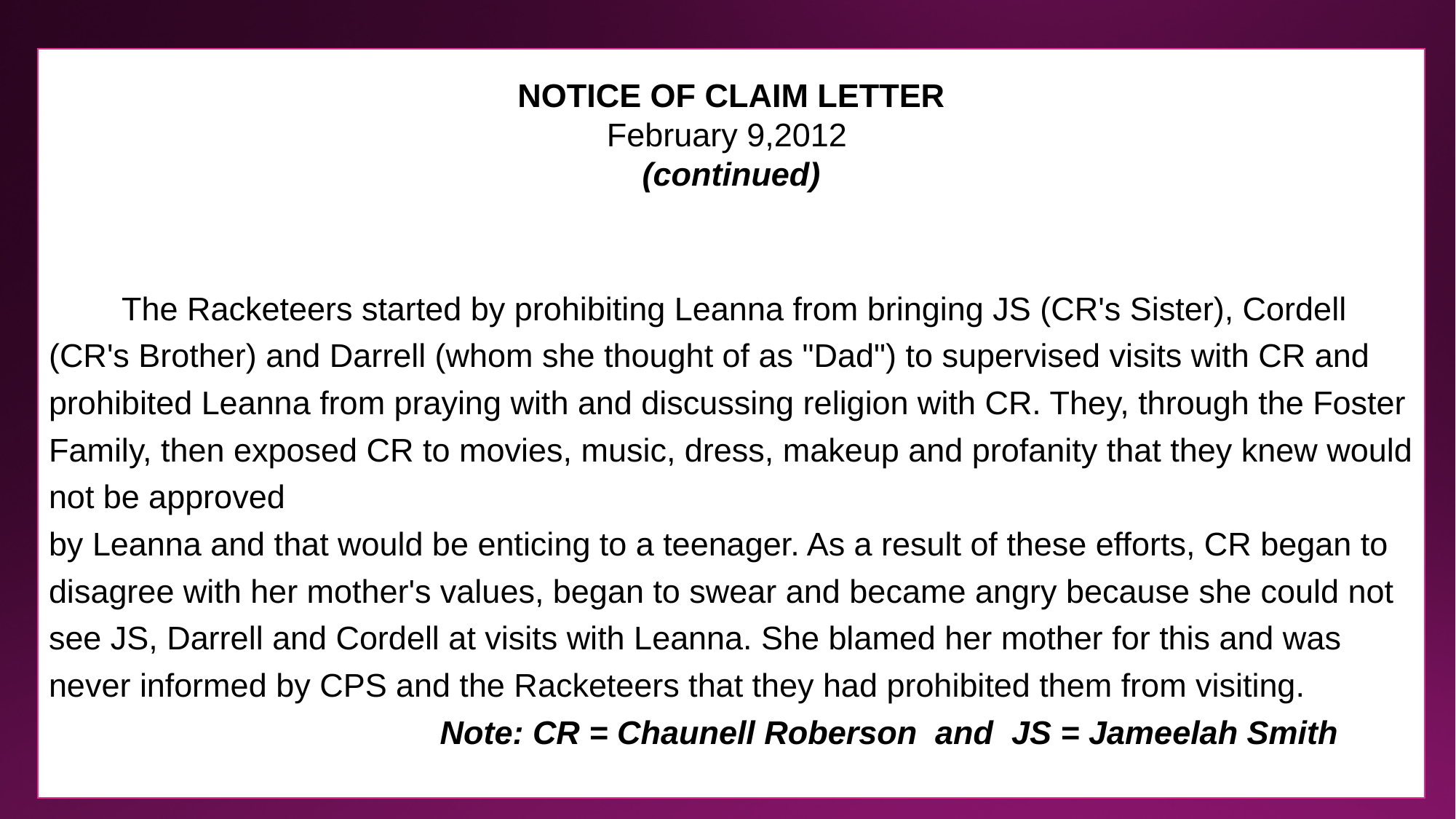

NOTICE OF CLAIM LETTE
NOTICE OF CLAIM LETTER
February 9,2012
(continued)

        The Racketeers started by prohibiting Leanna from bringing JS (CR's Sister), Cordell (CR's Brother) and Darrell (whom she thought of as "Dad") to supervised visits with CR and prohibited Leanna from praying with and discussing religion with CR. They, through the Foster Family, then exposed CR to movies, music, dress, makeup and profanity that they knew would not be approved
by Leanna and that would be enticing to a teenager. As a result of these efforts, CR began to disagree with her mother's values, began to swear and became angry because she could not see JS, Darrell and Cordell at visits with Leanna. She blamed her mother for this and was never informed by CPS and the Racketeers that they had prohibited them from visiting.
                                           Note: CR = Chaunell Roberson  and  JS = Jameelah Smith